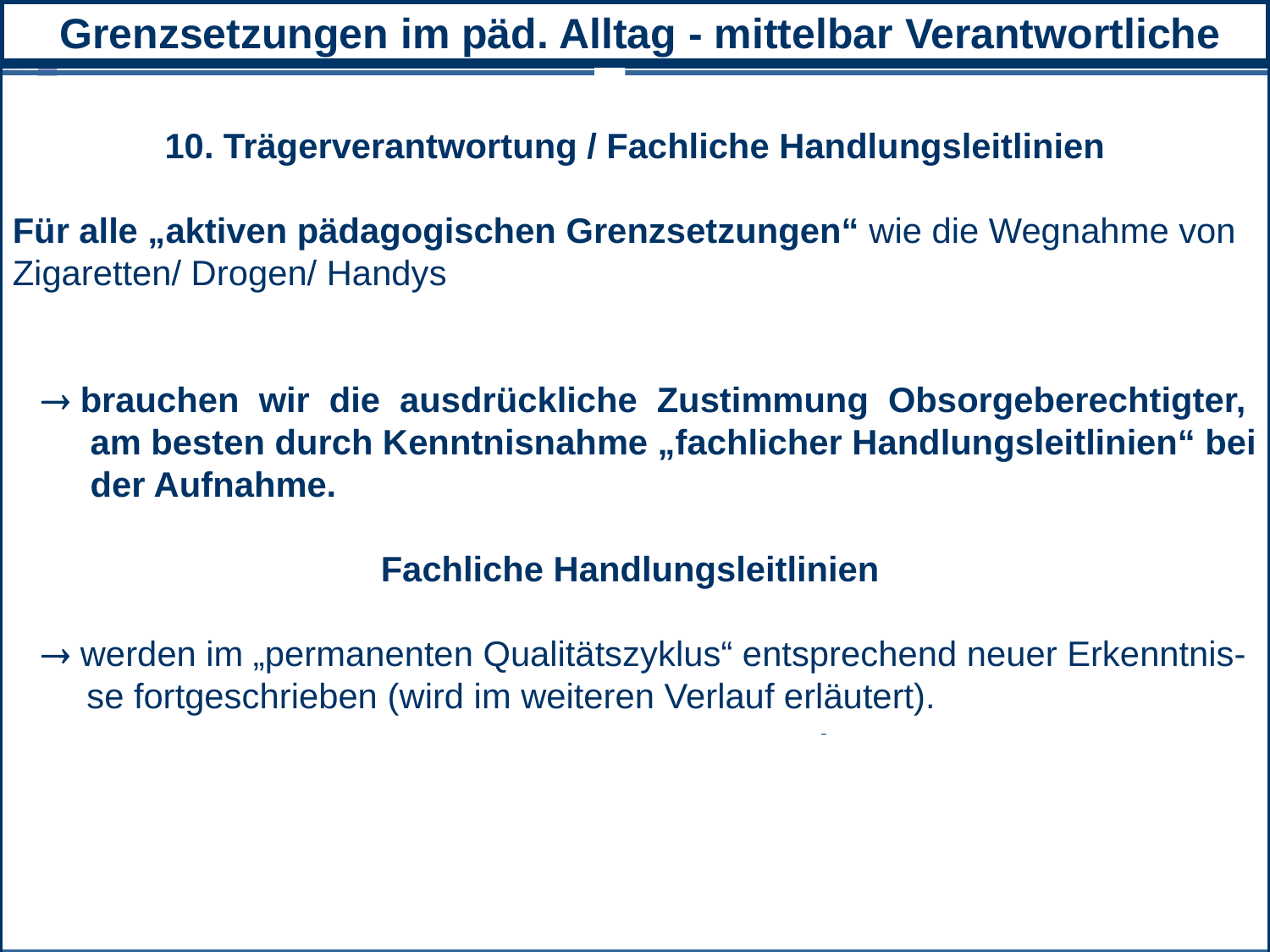

Grenzsetzungen im päd. Alltag - mittelbar Verantwortliche

10. Trägerverantwortung / Fachliche Handlungsleitlinien

Für alle „aktiven pädagogischen Grenzsetzungen“ wie die Wegnahme von
Zigaretten/ Drogen/ Handys

   → brauchen  wir  die  ausdrückliche  Zustimmung  Obsorgeberechtigter,
        am besten durch Kenntnisnahme „fachlicher Handlungsleitlinien“ bei
        der Aufnahme.

Fachliche Handlungsleitlinien

   → werden im „permanenten Qualitätszyklus“ entsprechend neuer Erkenntnis- se fortgeschrieben (wird im weiteren Verlauf erläutert).